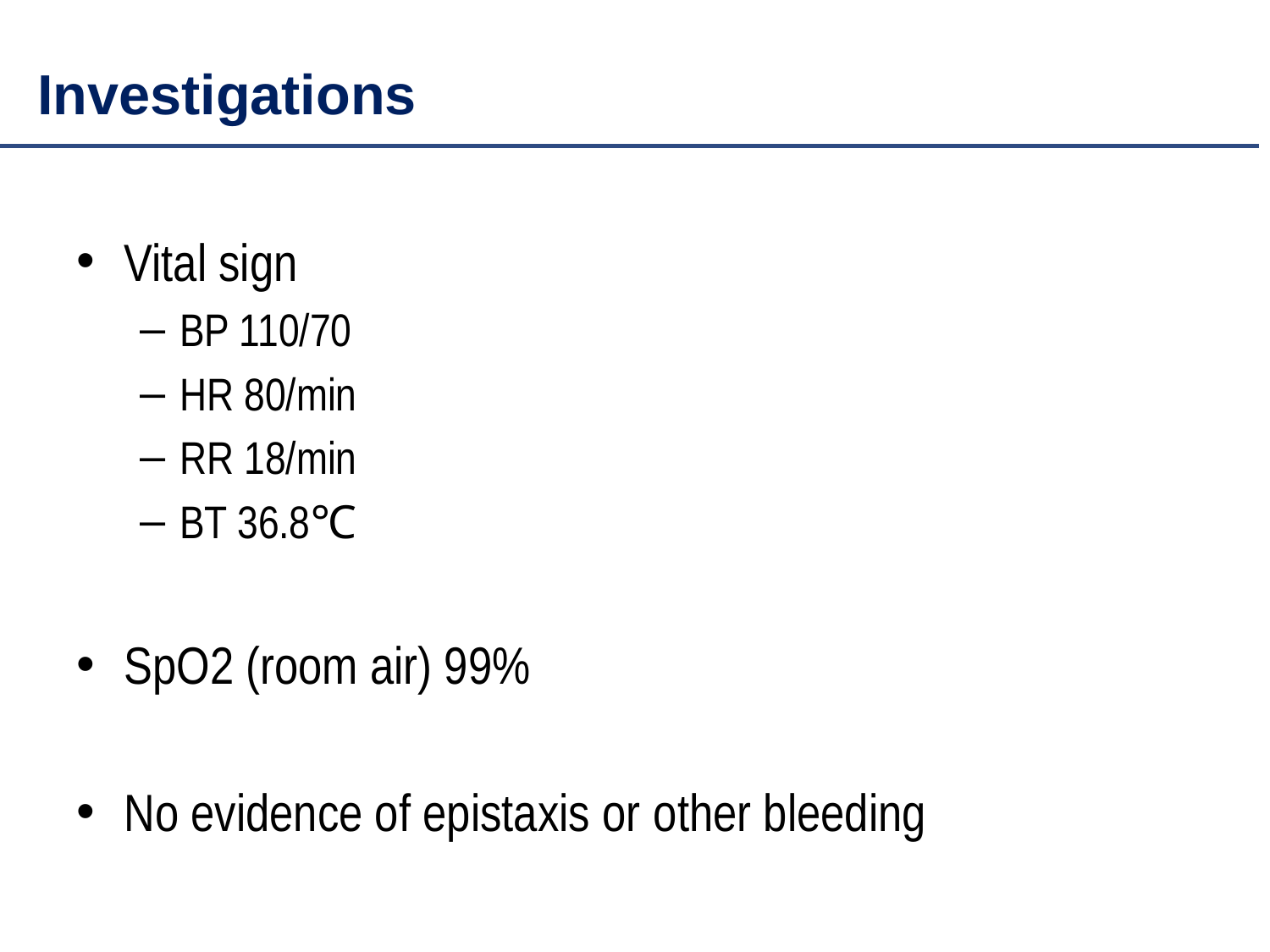

# Investigations
Vital sign
BP 110/70
HR 80/min
RR 18/min
BT 36.8℃

SpO2 (room air) 99%

No evidence of epistaxis or other bleeding